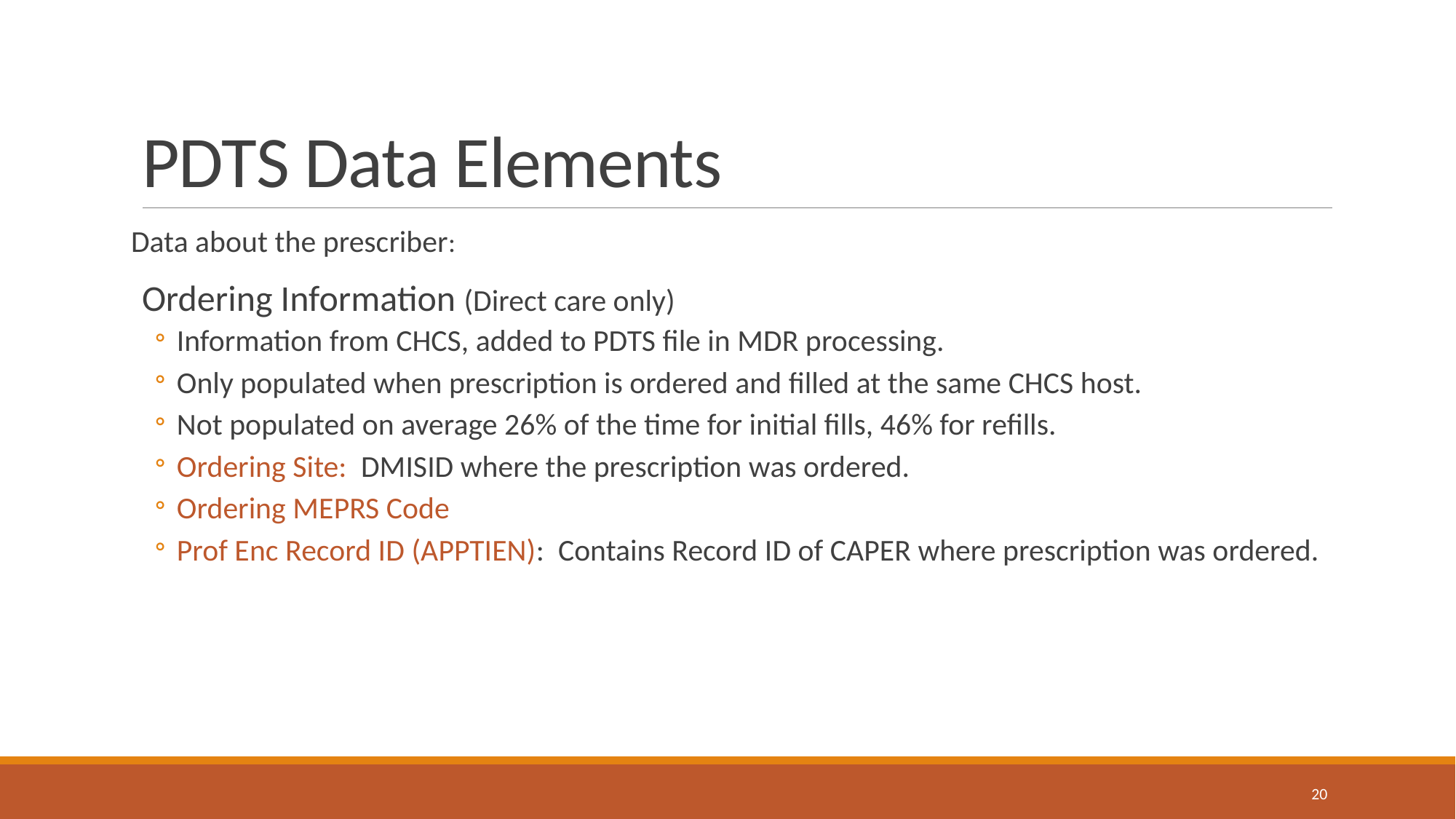

# PDTS Data Elements
Data about the prescriber:
Ordering Information (Direct care only)
Information from CHCS, added to PDTS file in MDR processing.
Only populated when prescription is ordered and filled at the same CHCS host.
Not populated on average 26% of the time for initial fills, 46% for refills.
Ordering Site:  DMISID where the prescription was ordered.
Ordering MEPRS Code
Prof Enc Record ID (APPTIEN):  Contains Record ID of CAPER where prescription was ordered.

20